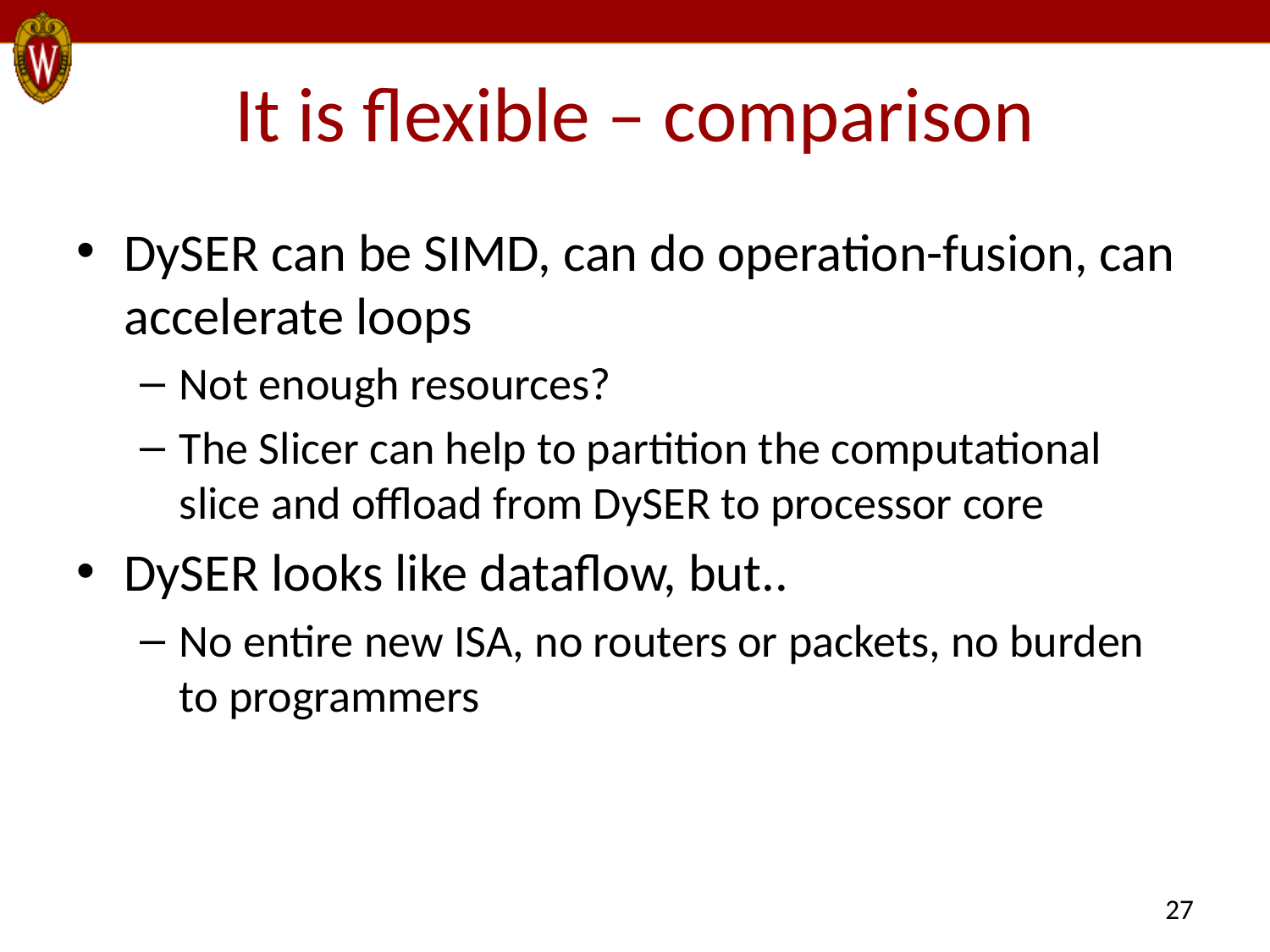

# It is flexible – comparison
DySER can be SIMD, can do operation-fusion, can accelerate loops
Not enough resources?
The Slicer can help to partition the computational slice and offload from DySER to processor core
DySER looks like dataflow, but..
No entire new ISA, no routers or packets, no burden to programmers

27